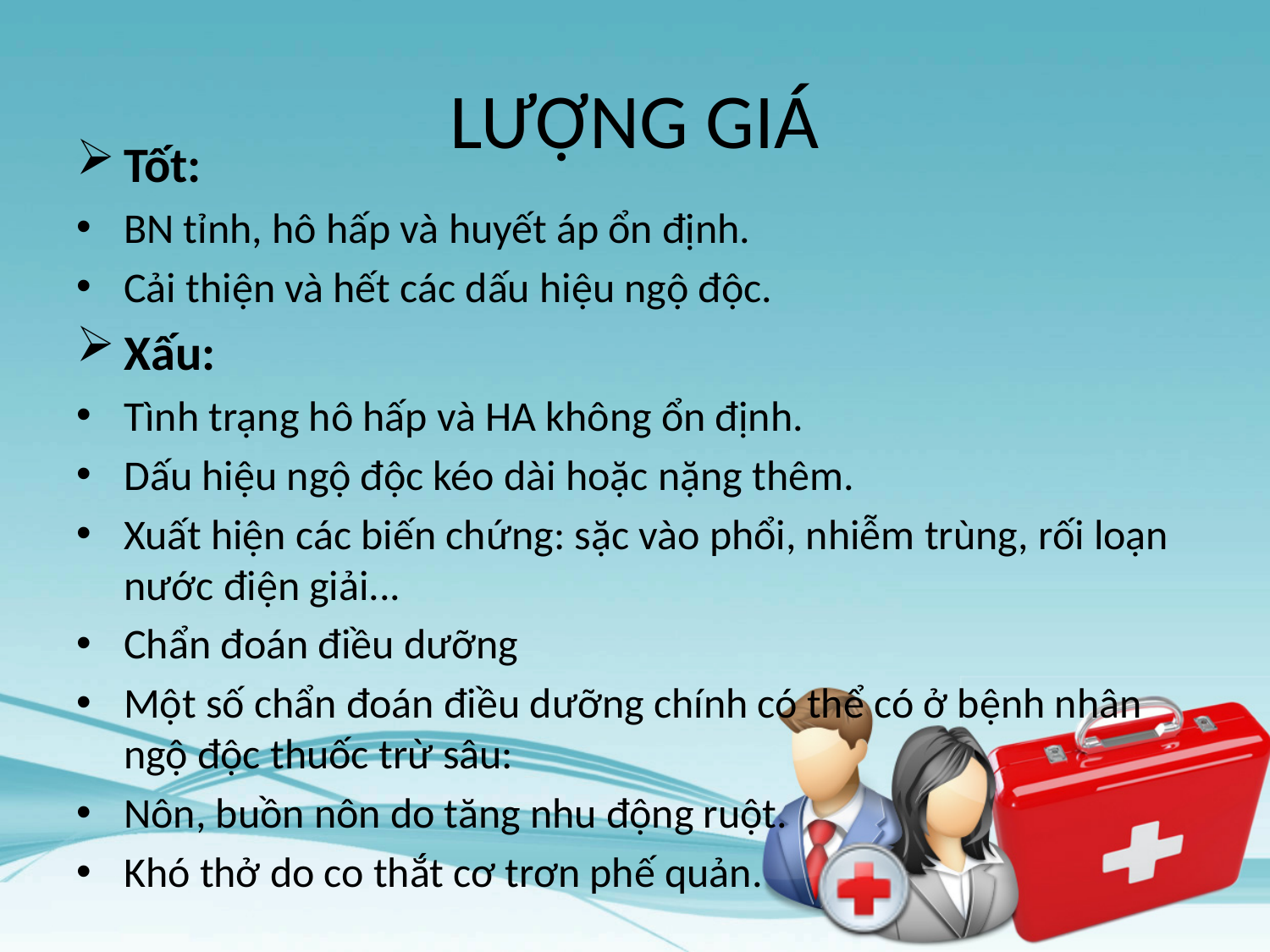

# LƯỢNG GIÁ
Tốt:
BN tỉnh, hô hấp và huyết áp ổn định.
Cải thiện và hết các dấu hiệu ngộ độc.
Xấu:
Tình trạng hô hấp và HA không ổn định.
Dấu hiệu ngộ độc kéo dài hoặc nặng thêm.
Xuất hiện các biến chứng: sặc vào phổi, nhiễm trùng, rối loạn nước điện giải...
Chẩn đoán điều dưỡng
Một số chẩn đoán điều dưỡng chính có thể có ở bệnh nhân ngộ độc thuốc trừ sâu:
Nôn, buồn nôn do tăng nhu động ruột.
Khó thở do co thắt cơ trơn phế quản.